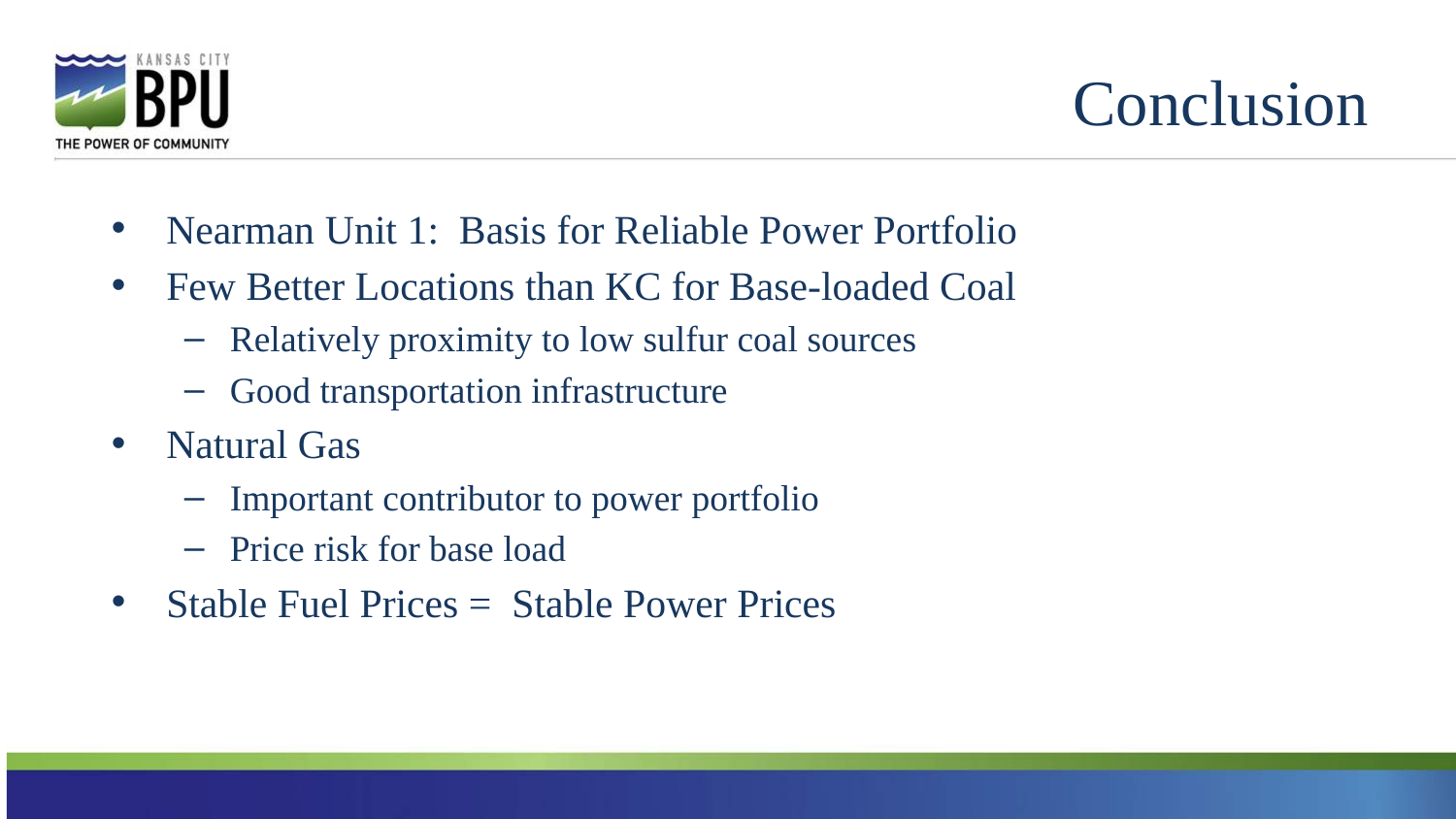

# Conclusion
Nearman Unit 1:  Basis for Reliable Power Portfolio
Few Better Locations than KC for Base-loaded Coal
Relatively proximity to low sulfur coal sources
Good transportation infrastructure
Natural Gas
Important contributor to power portfolio
Price risk for base load
Stable Fuel Prices =  Stable Power Prices